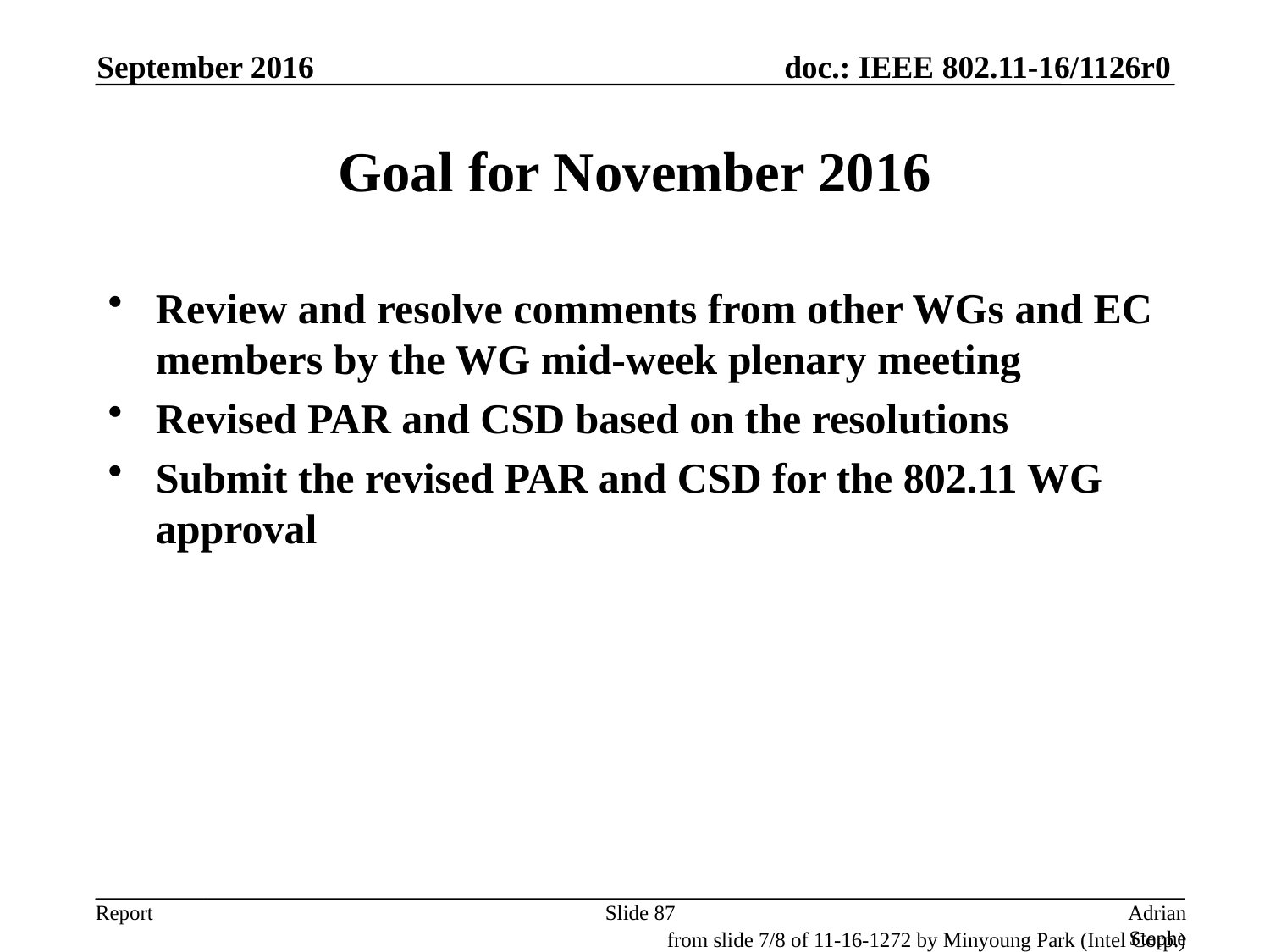

September 2016
# Goal for November 2016
Review and resolve comments from other WGs and EC members by the WG mid-week plenary meeting
Revised PAR and CSD based on the resolutions
Submit the revised PAR and CSD for the 802.11 WG approval
Slide 87
Adrian Stephens, Intel Corporation
from slide 7/8 of 11-16-1272 by Minyoung Park (Intel Corp.)